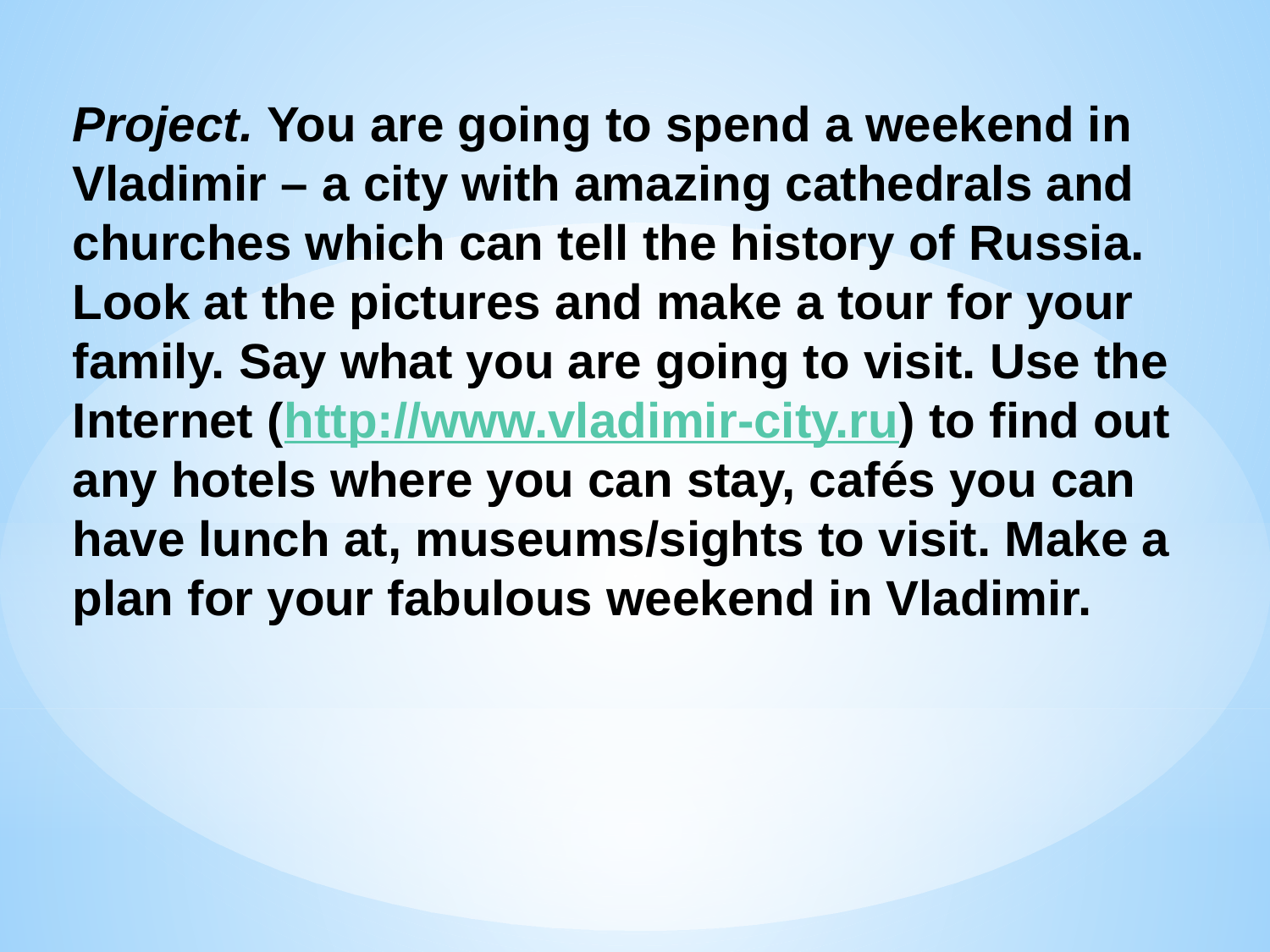

Project. You are going to spend a weekend in Vladimir – a city with amazing cathedrals and churches which can tell the history of Russia. Look at the pictures and make a tour for your family. Say what you are going to visit. Use the Internet (http://www.vladimir-city.ru) to find out any hotels where you can stay, cafés you can have lunch at, museums/sights to visit. Make a plan for your fabulous weekend in Vladimir.